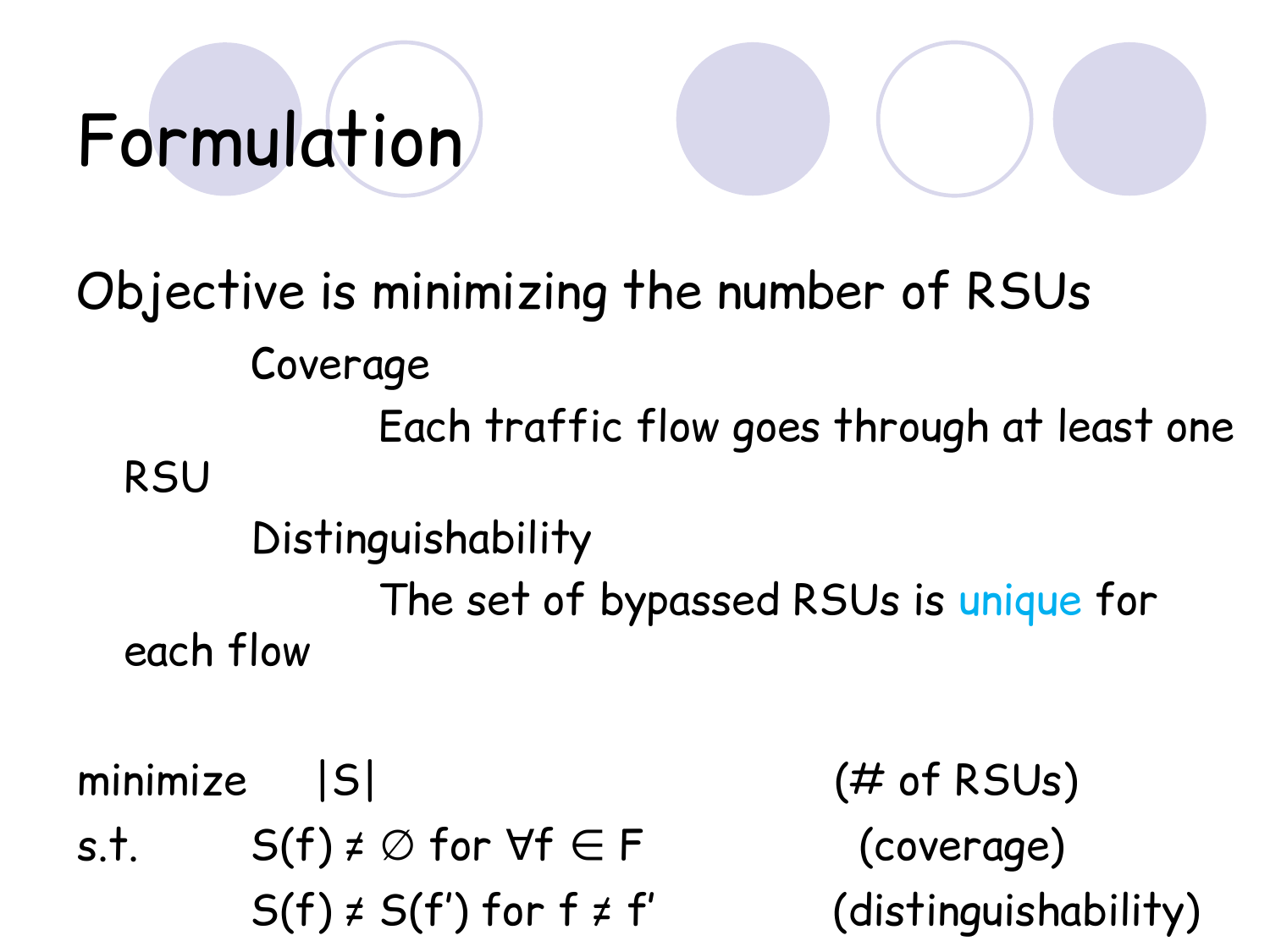

# Formulation
Objective is minimizing the number of RSUs
		Coverage
			Each traffic flow goes through at least one RSU
		Distinguishability
			The set of bypassed RSUs is unique for each flow

minimize 	|S|    				 (# of RSUs)
s.t.	     S(f) ≠ ∅ for ∀f ∈ F                 (coverage)
	     S(f) ≠ S(f′) for f ≠ f′              (distinguishability)